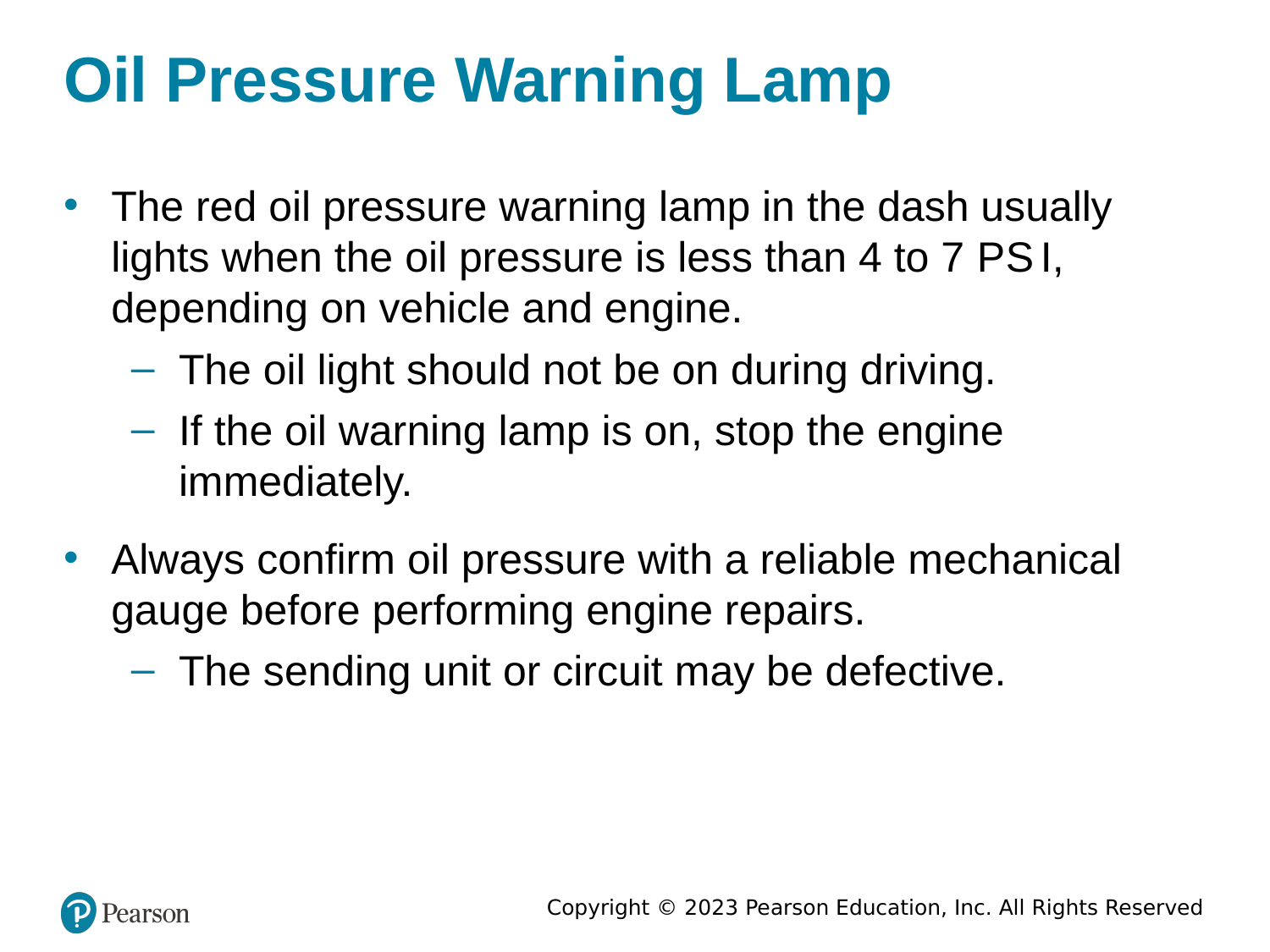

# Oil Pressure Warning Lamp
The red oil pressure warning lamp in the dash usually lights when the oil pressure is less than 4 to 7 P S I, depending on vehicle and engine.
The oil light should not be on during driving.
If the oil warning lamp is on, stop the engine immediately.
Always confirm oil pressure with a reliable mechanical gauge before performing engine repairs.
The sending unit or circuit may be defective.